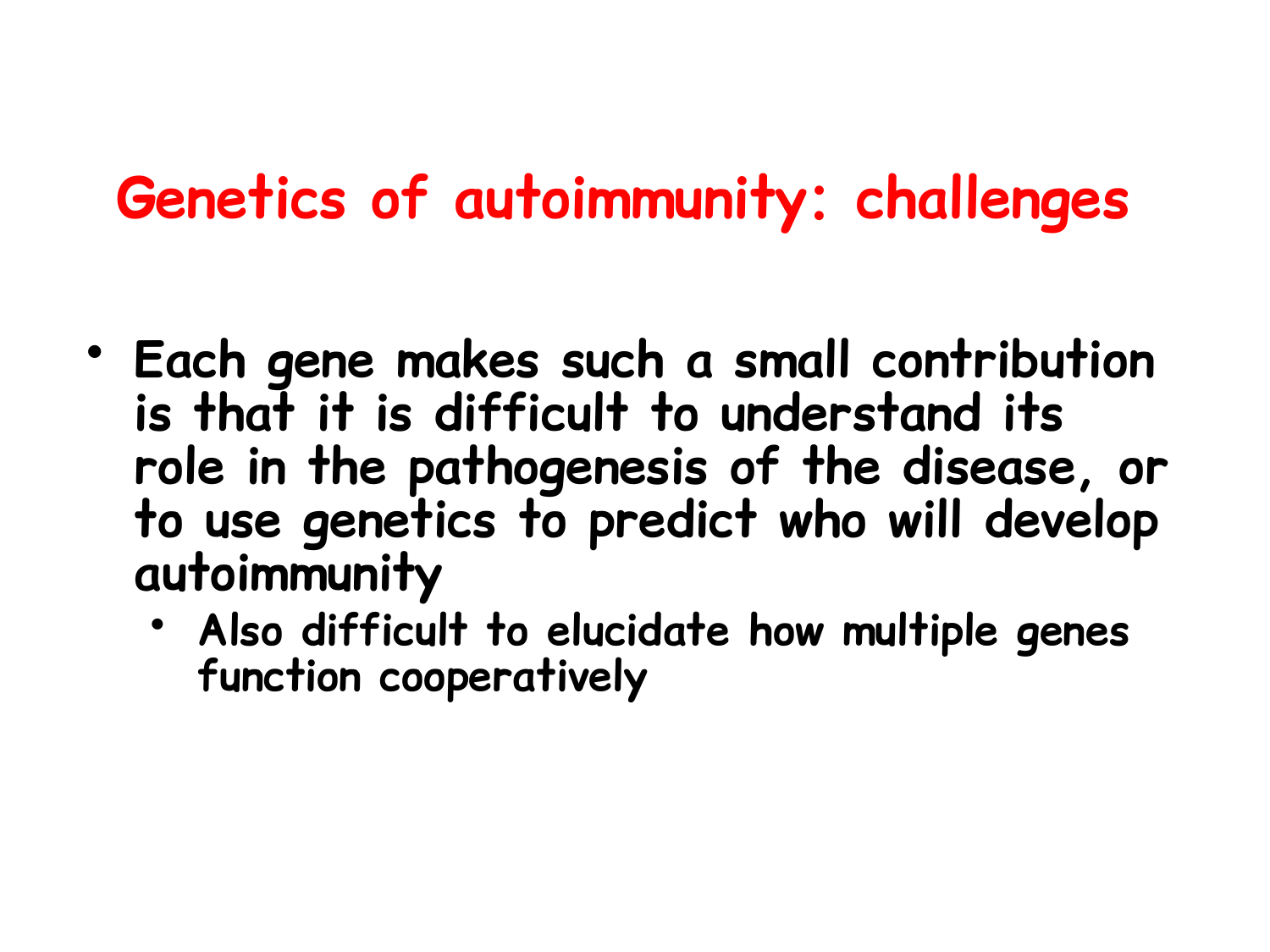

Genetics of autoimmunity: challenges
Each gene makes such a small contribution is that it is difficult to understand its role in the pathogenesis of the disease, or to use genetics to predict who will develop autoimmunity
Also difficult to elucidate how multiple genes function cooperatively